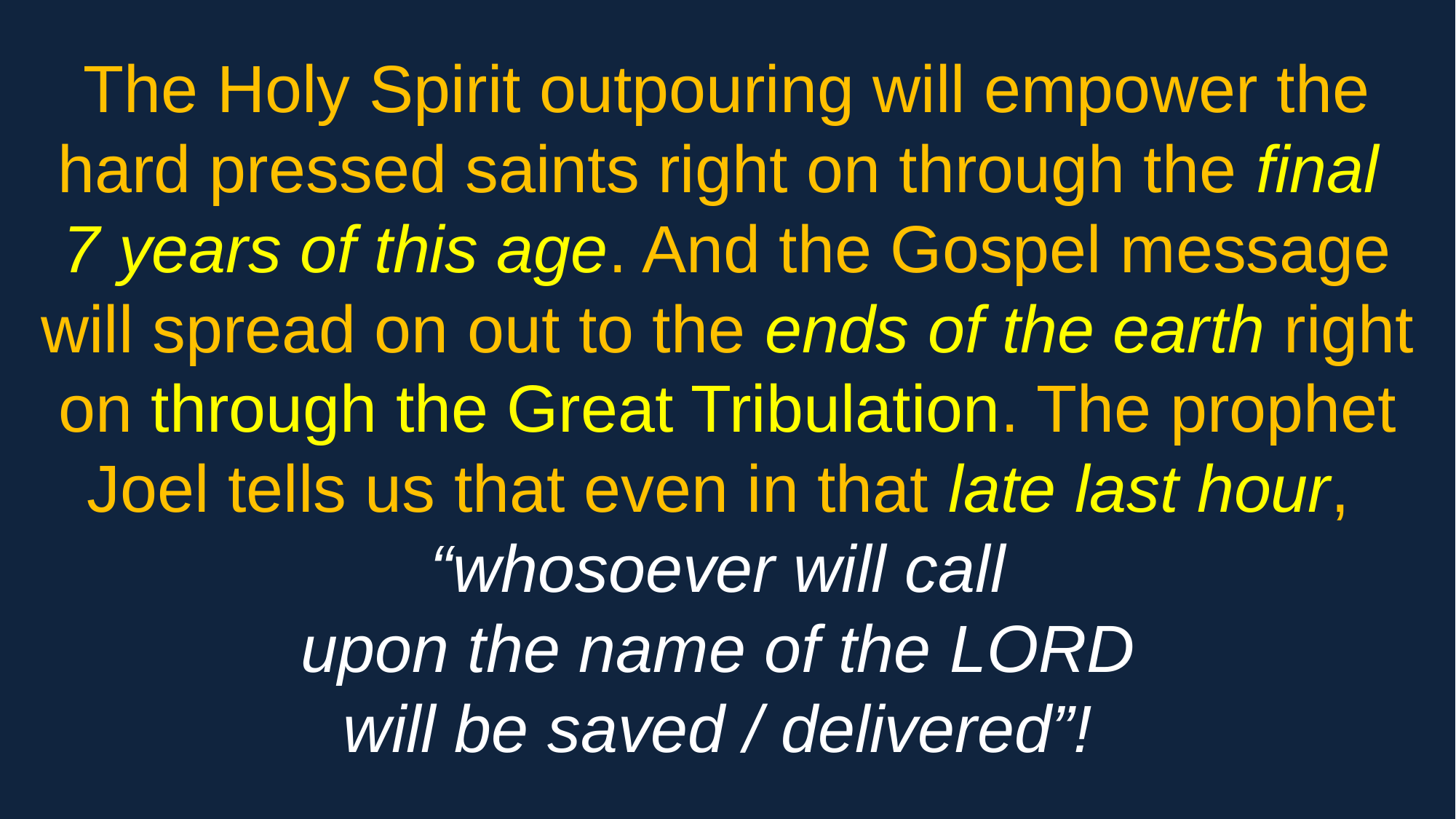

The Holy Spirit outpouring will empower the hard pressed saints right on through the final
7 years of this age. And the Gospel message will spread on out to the ends of the earth right on through the Great Tribulation. The prophet Joel tells us that even in that late last hour,
“whosoever will call
upon the name of the LORD
will be saved / delivered”!